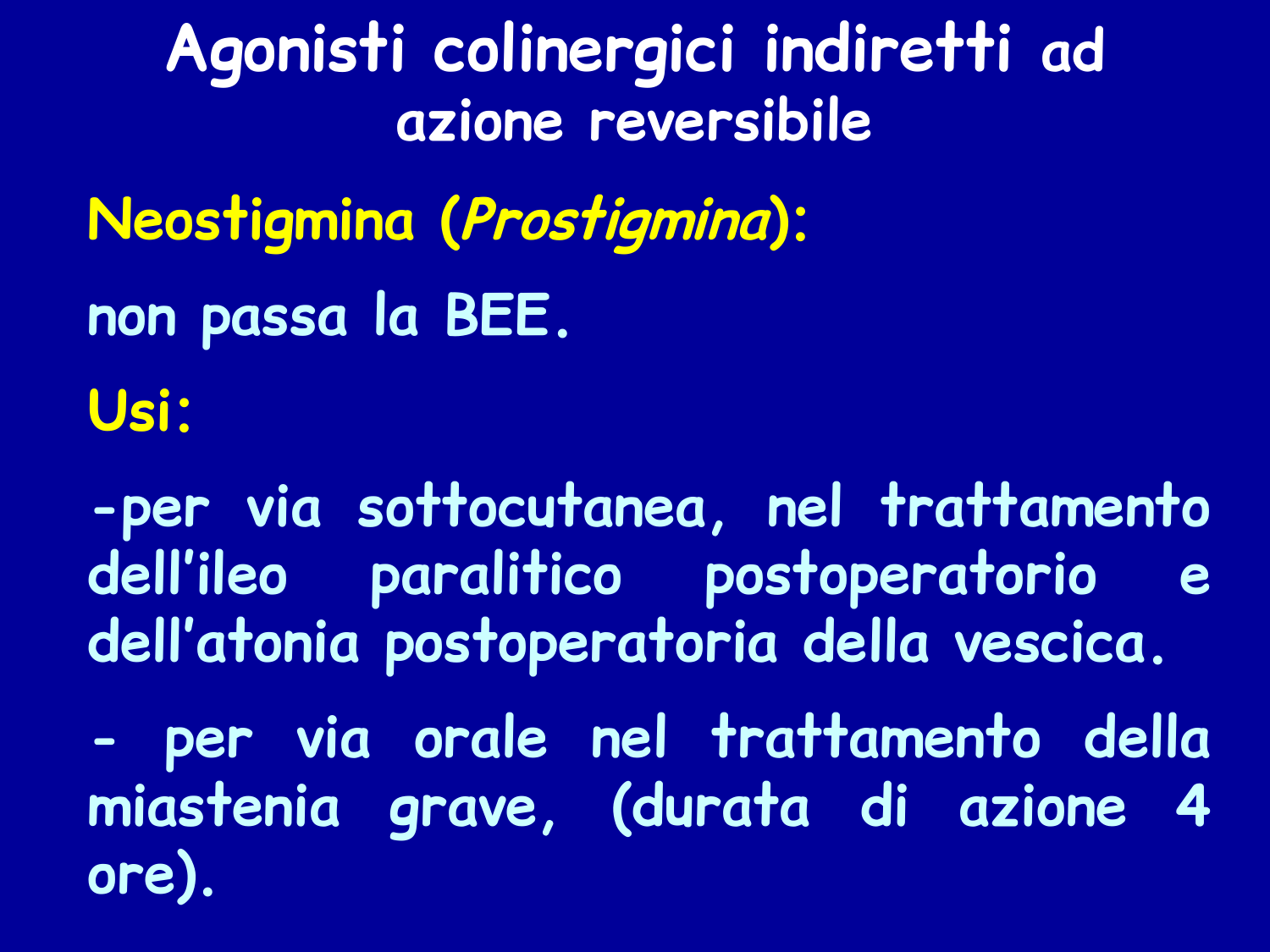

# Agonisti colinergici indiretti ad azione reversibile
Neostigmina (Prostigmina):
non passa la BEE.
Usi:
-per via sottocutanea, nel trattamento dell’ileo paralitico postoperatorio e dell’atonia postoperatoria della vescica.
- per via orale nel trattamento della miastenia grave, (durata di azione 4 ore).